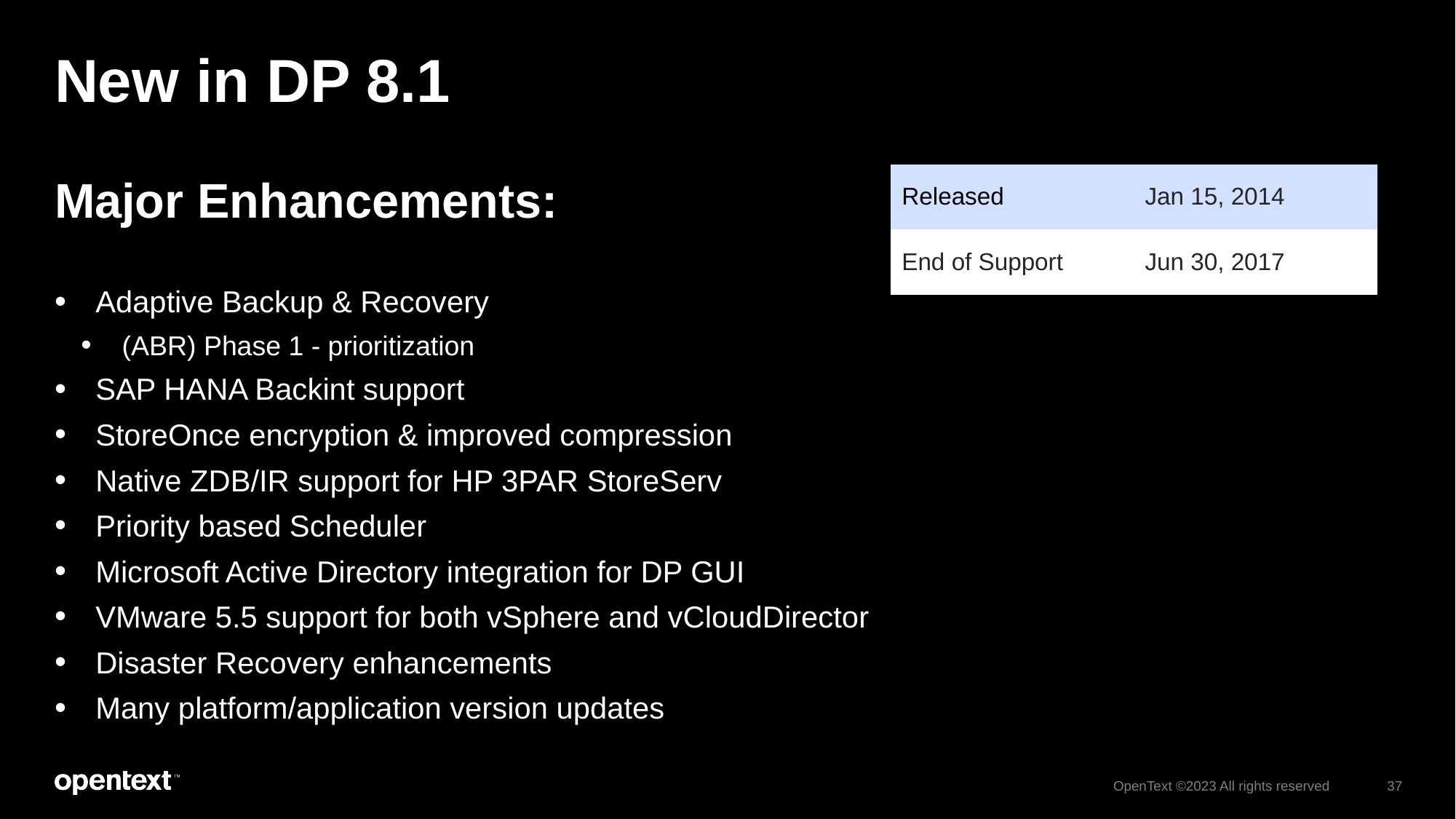

# New in DP 8.1
Major Enhancements:

Adaptive Backup & Recovery
(ABR) Phase 1 - prioritization
SAP HANA Backint support
StoreOnce encryption & improved compression
Native ZDB/IR support for HP 3PAR StoreServ
Priority based Scheduler
Microsoft Active Directory integration for DP GUI
VMware 5.5 support for both vSphere and vCloudDirector
Disaster Recovery enhancements
Many platform/application version updates

| Released | Jan 15, 2014 |
| --- | --- |
| End of Support | Jun 30, 2017 |